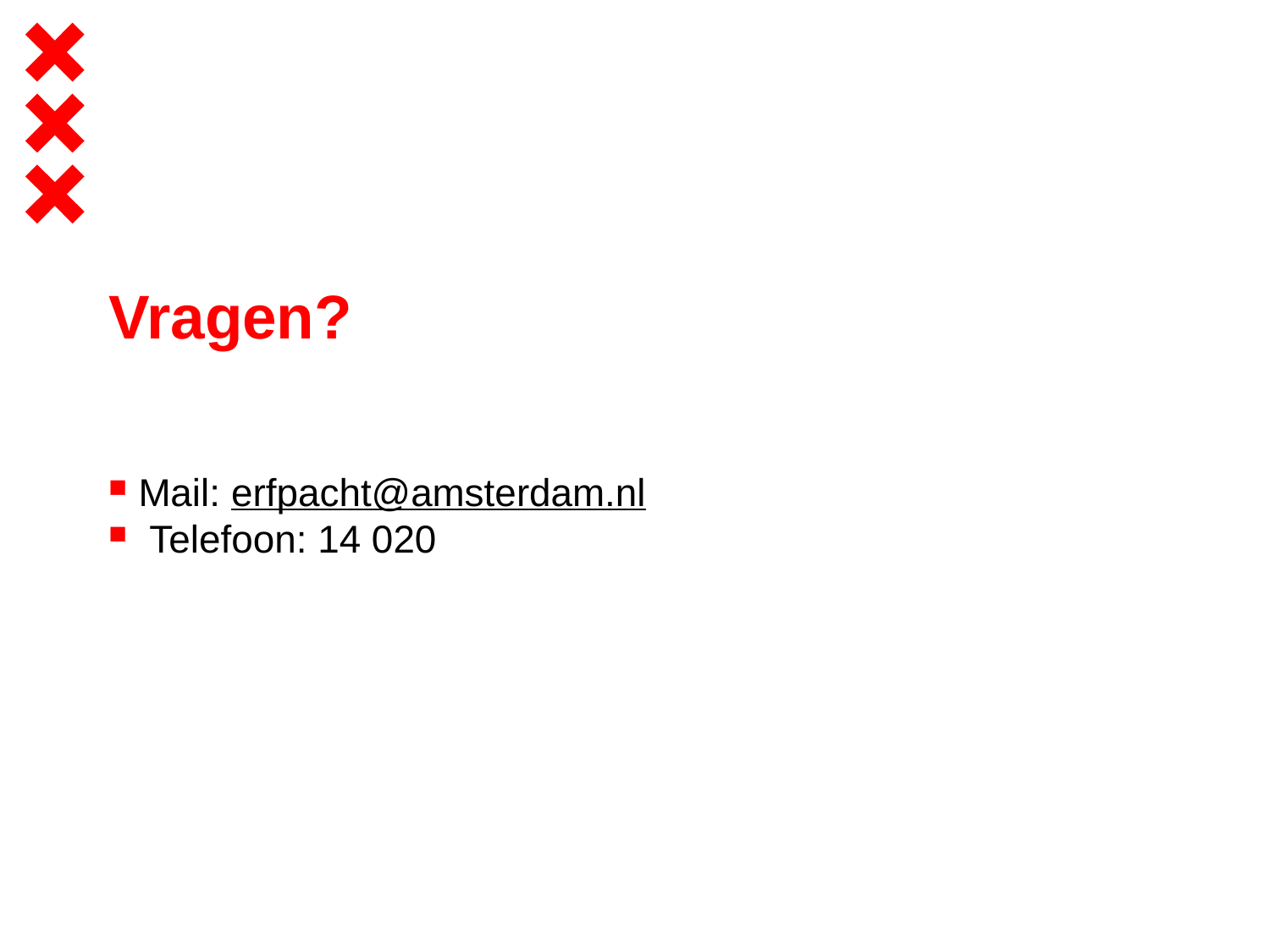

# Vragen?
Mail: erfpacht@amsterdam.nl
 Telefoon: 14 020